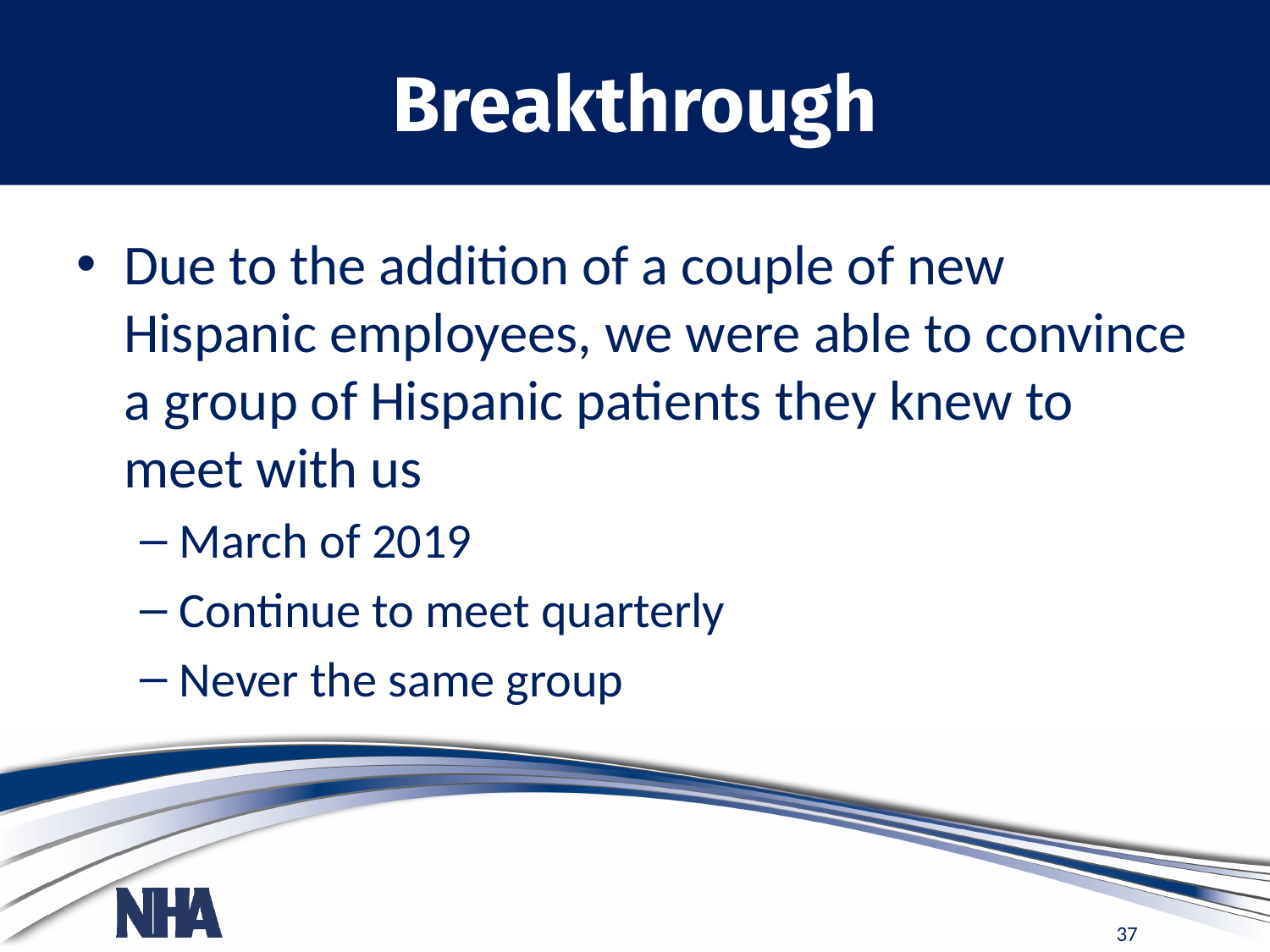

# Breakthrough
Due to the addition of a couple of new Hispanic employees, we were able to convince a group of Hispanic patients they knew to meet with us
March of 2019
Continue to meet quarterly
Never the same group